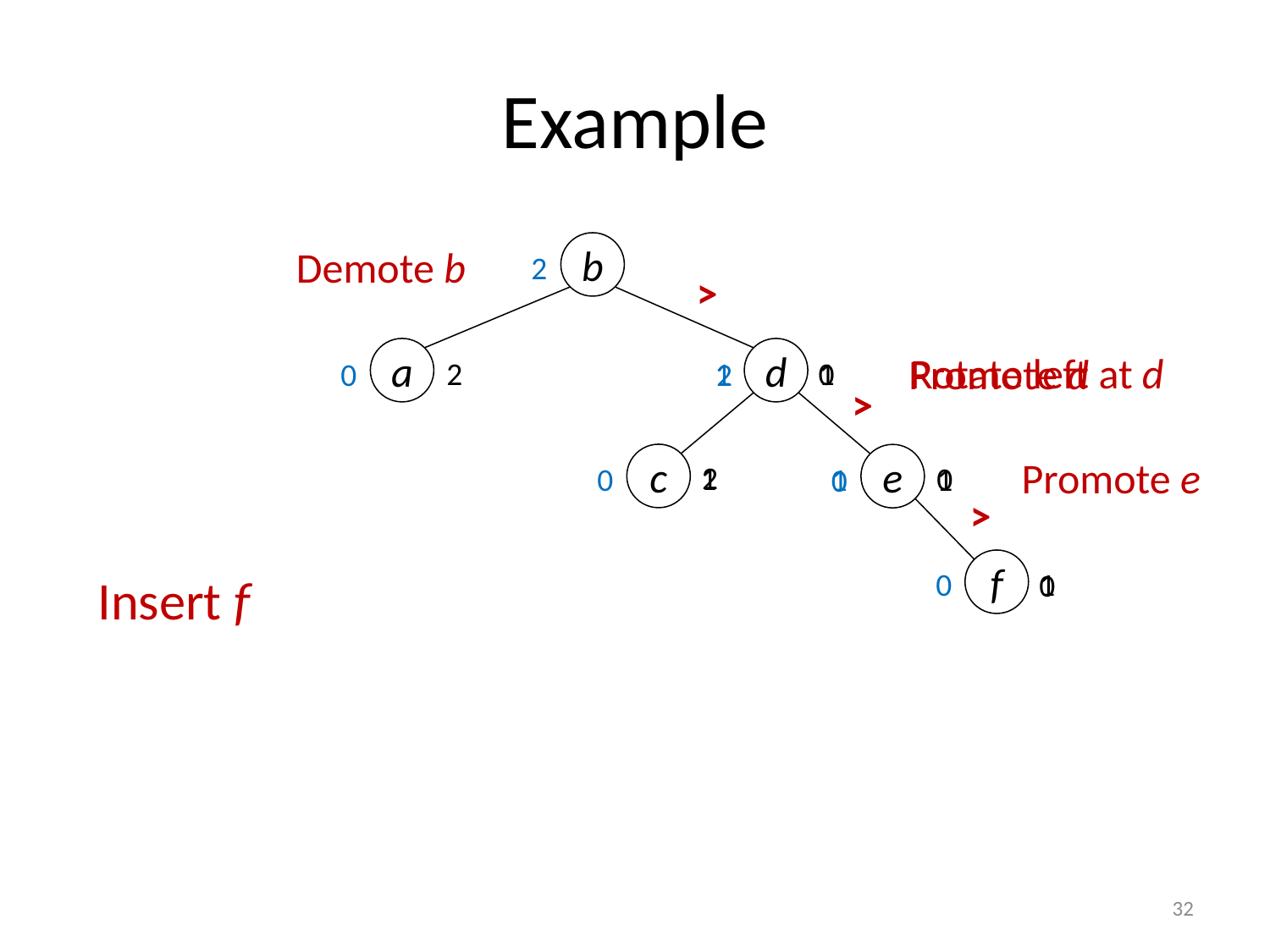

# Example
b
Demote b
2
>
a
d
Rotate left at d
Promote d
1
1
2
0
0
2
>
c
e
Promote e
2
1
0
1
0
1
0
>
f
0
1
0
Insert f
32